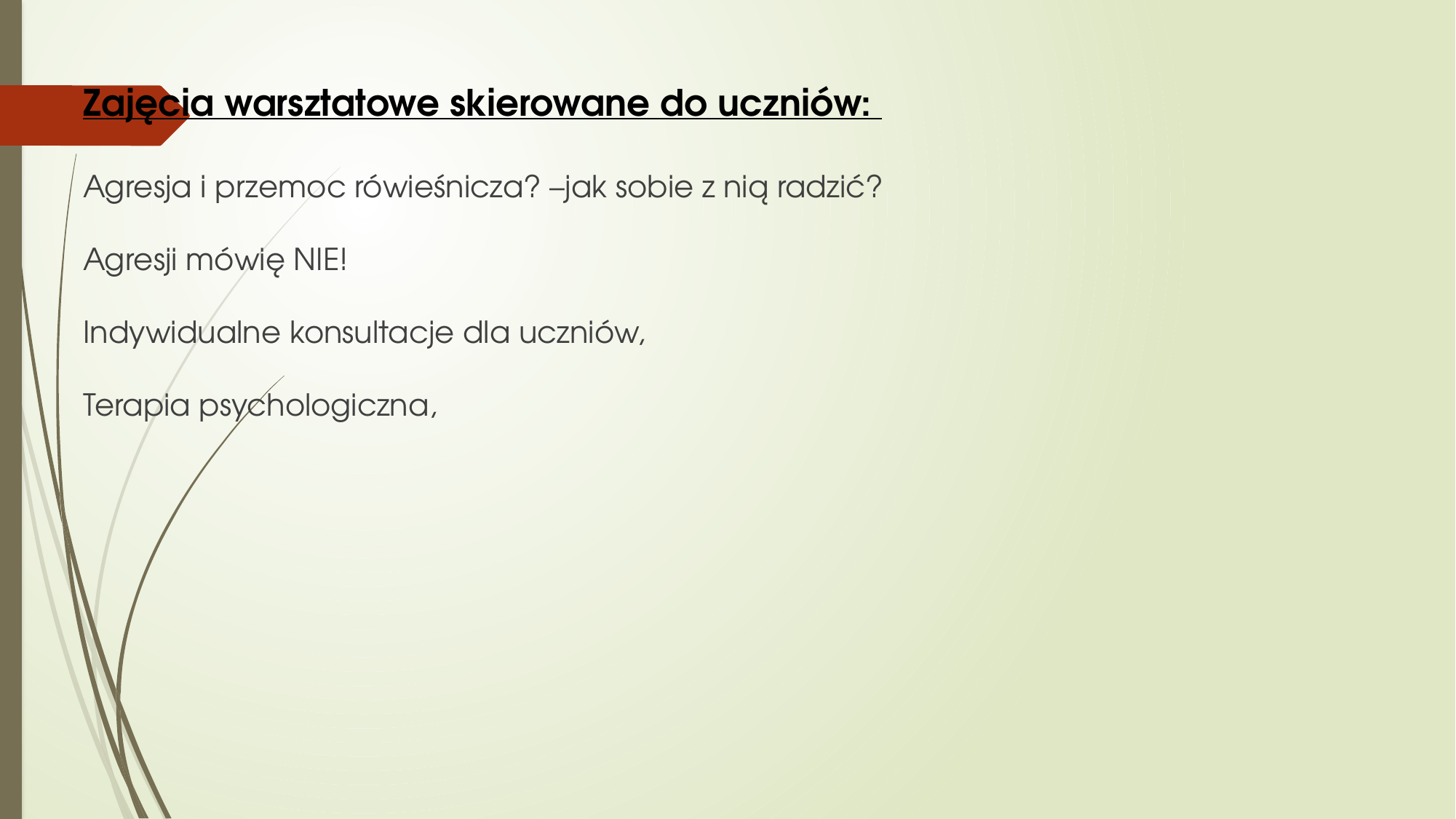

# Zajęcia warsztatowe skierowane do uczniów: Agresja i przemoc rówieśnicza? –jak sobie z nią radzić? Agresji mówię NIE! Indywidualne konsultacje dla uczniów, Terapia psychologiczna,